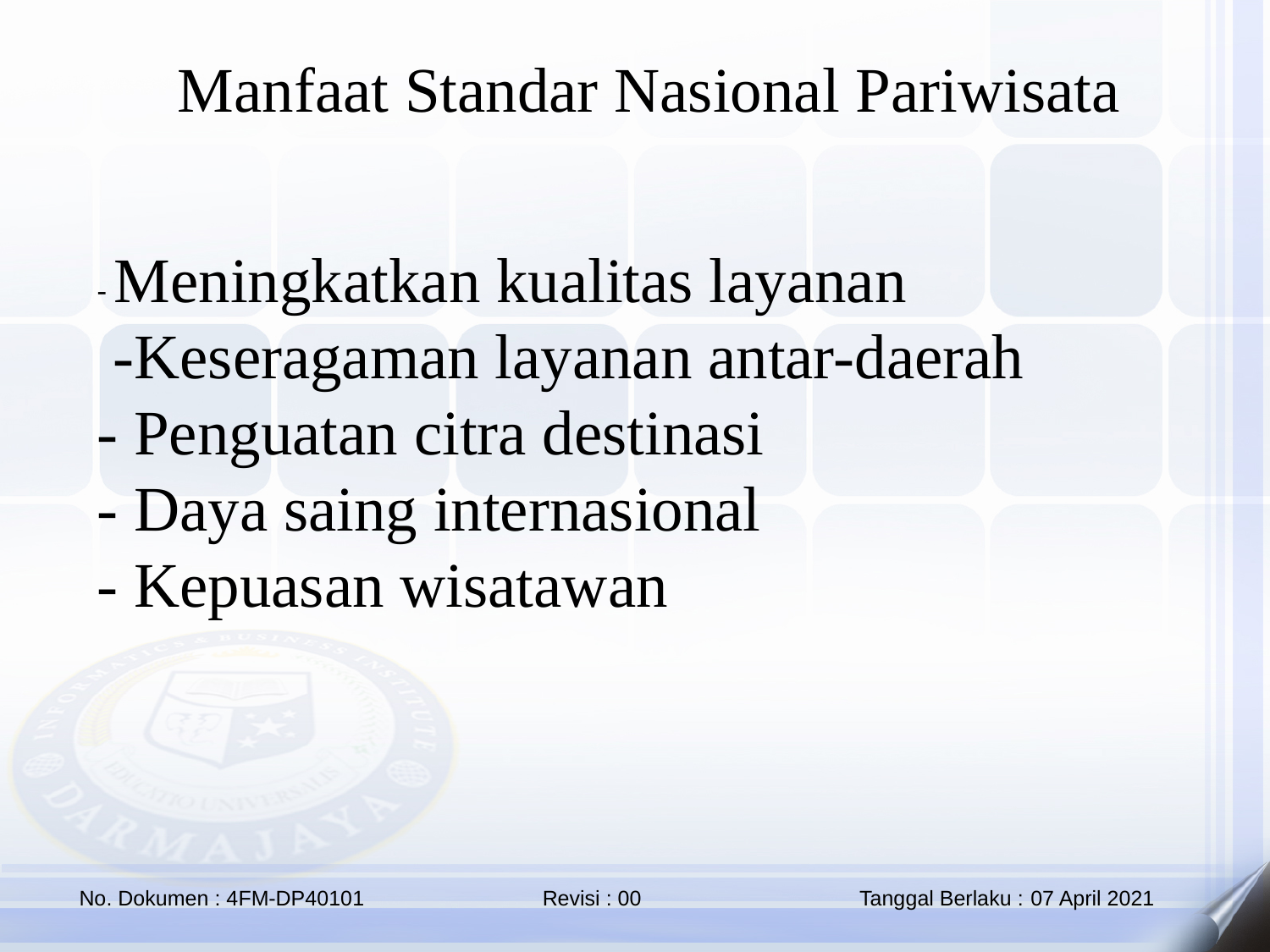

Manfaat Standar Nasional Pariwisata
- Meningkatkan kualitas layanan
 -Keseragaman layanan antar-daerah
- Penguatan citra destinasi
- Daya saing internasional
- Kepuasan wisatawan